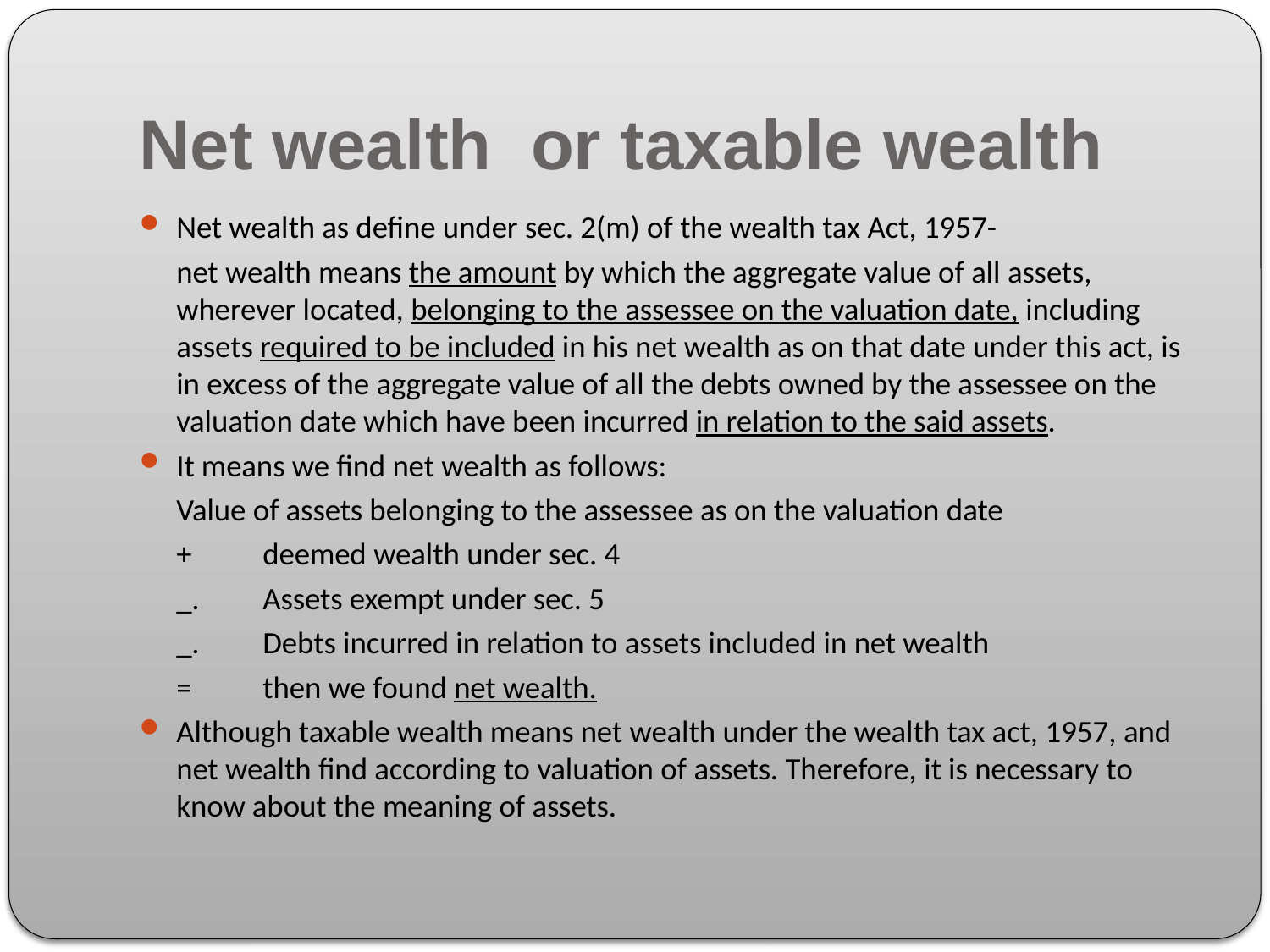

# Net wealth  or taxable wealth
Net wealth as define under sec. 2(m) of the wealth tax Act, 1957-
		net wealth means the amount by which the aggregate value of all assets, wherever located, belonging to the assessee on the valuation date, including assets required to be included in his net wealth as on that date under this act, is in excess of the aggregate value of all the debts owned by the assessee on the valuation date which have been incurred in relation to the said assets.
It means we find net wealth as follows:
		Value of assets belonging to the assessee as on the valuation date
	+	deemed wealth under sec. 4
	_. 	Assets exempt under sec. 5
	_. 	Debts incurred in relation to assets included in net wealth
	=  	then we found net wealth.
Although taxable wealth means net wealth under the wealth tax act, 1957, and net wealth find according to valuation of assets. Therefore, it is necessary to know about the meaning of assets.